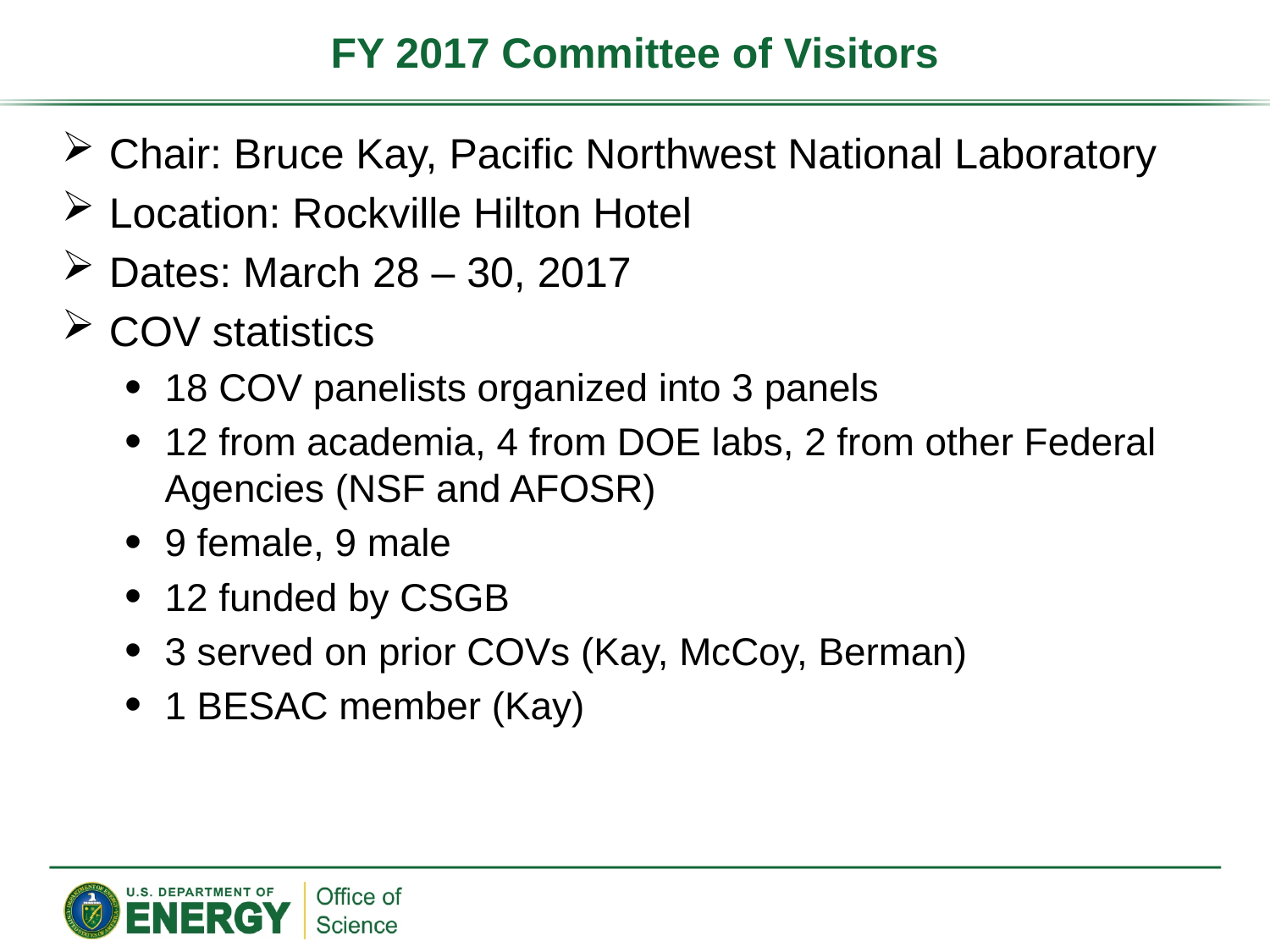

# FY 2017 Committee of Visitors
Chair: Bruce Kay, Pacific Northwest National Laboratory
Location: Rockville Hilton Hotel
Dates: March 28 – 30, 2017
COV statistics
18 COV panelists organized into 3 panels
12 from academia, 4 from DOE labs, 2 from other Federal Agencies (NSF and AFOSR)
9 female, 9 male
12 funded by CSGB
3 served on prior COVs (Kay, McCoy, Berman)
1 BESAC member (Kay)